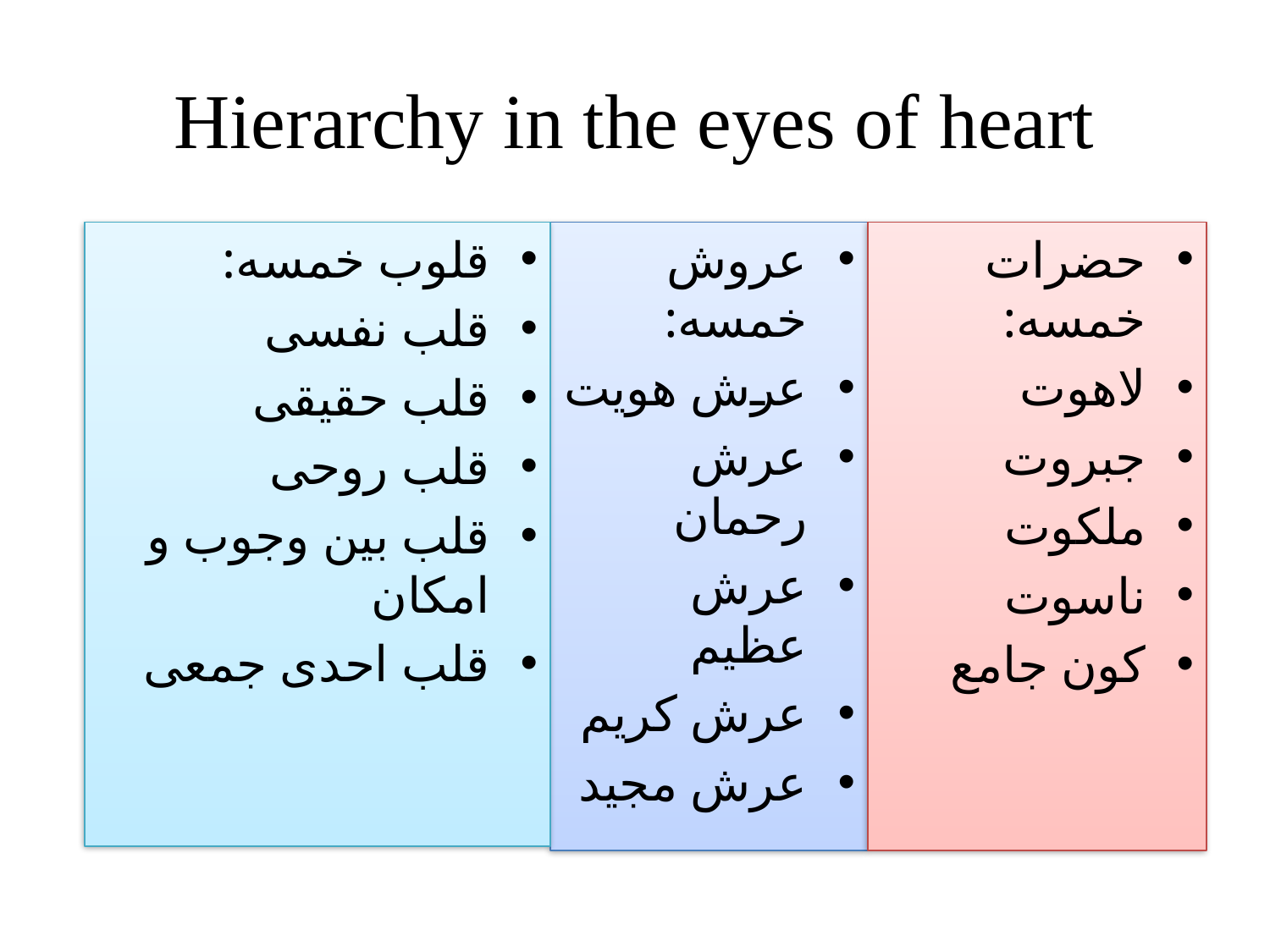

# Hierarchy in the eyes of heart
عروش خمسه:
عرش هویت
عرش رحمان
عرش عظیم
عرش کریم
عرش مجید

حضرات خمسه:
لاهوت
جبروت
ملکوت
ناسوت
کون جامع
قلوب خمسه:
قلب نفسی
قلب حقیقی
قلب روحی
قلب بین وجوب و امکان
قلب احدی جمعی